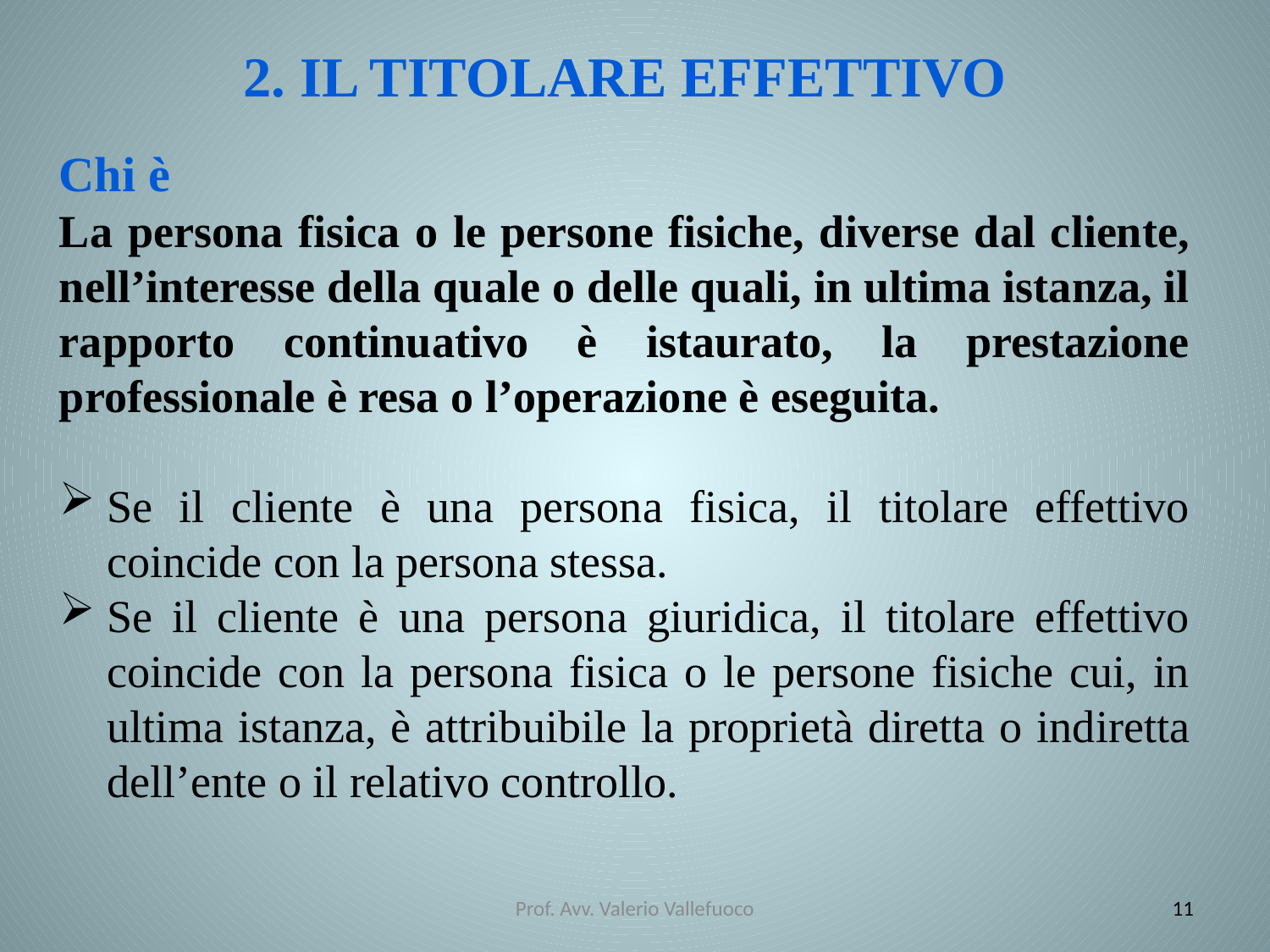

2. Il titolare effettivo
Chi è
La persona fisica o le persone fisiche, diverse dal cliente, nell’interesse della quale o delle quali, in ultima istanza, il rapporto continuativo è istaurato, la prestazione professionale è resa o l’operazione è eseguita.

Se il cliente è una persona fisica, il titolare effettivo coincide con la persona stessa.
Se il cliente è una persona giuridica, il titolare effettivo coincide con la persona fisica o le persone fisiche cui, in ultima istanza, è attribuibile la proprietà diretta o indiretta dell’ente o il relativo controllo.
Prof. Avv. Valerio Vallefuoco
11